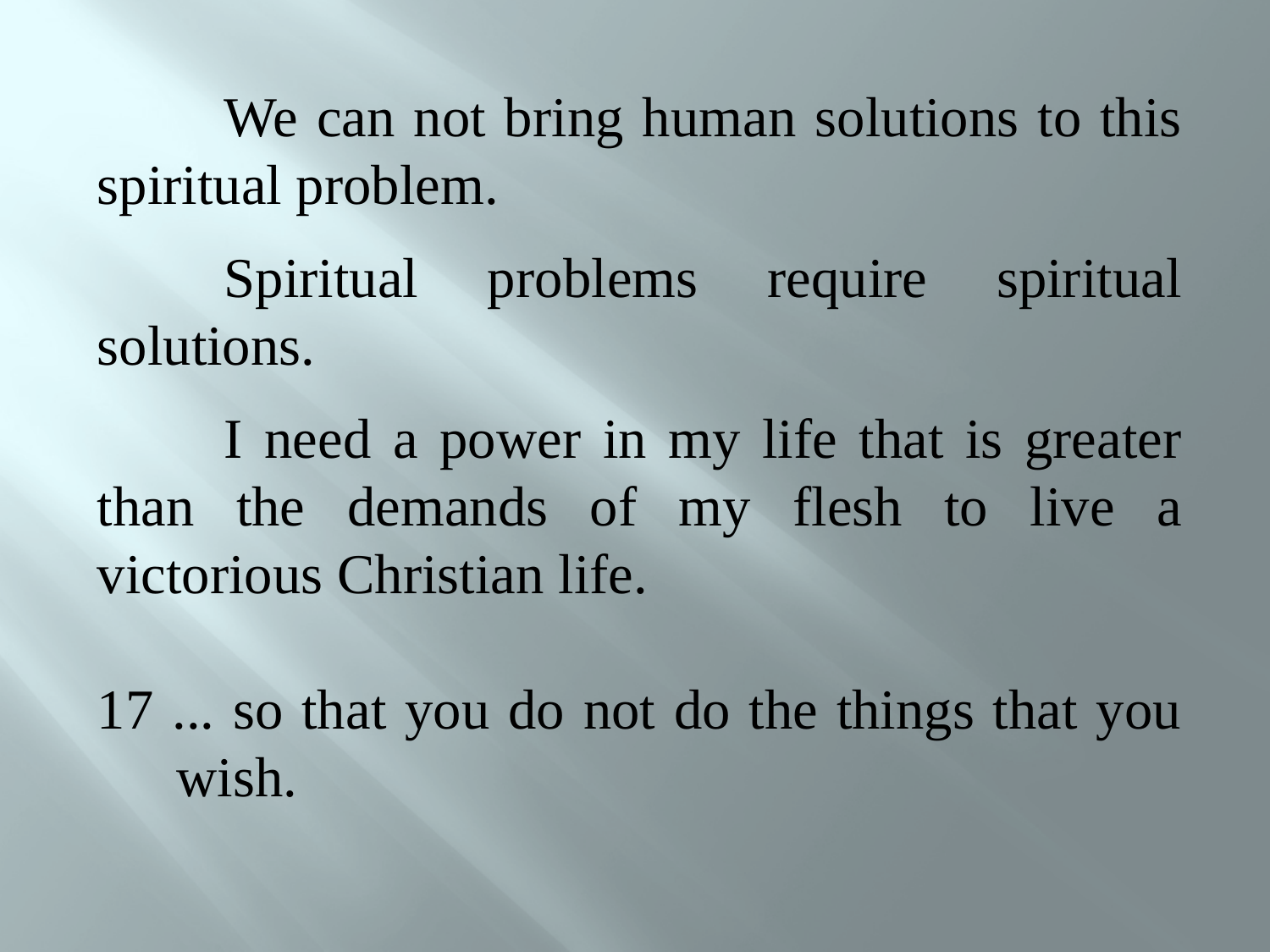

We can not bring human solutions to this spiritual problem.

	Spiritual problems require spiritual solutions.

	I need a power in my life that is greater than the demands of my flesh to live a victorious Christian life.

17 ... so that you do not do the things that you wish.